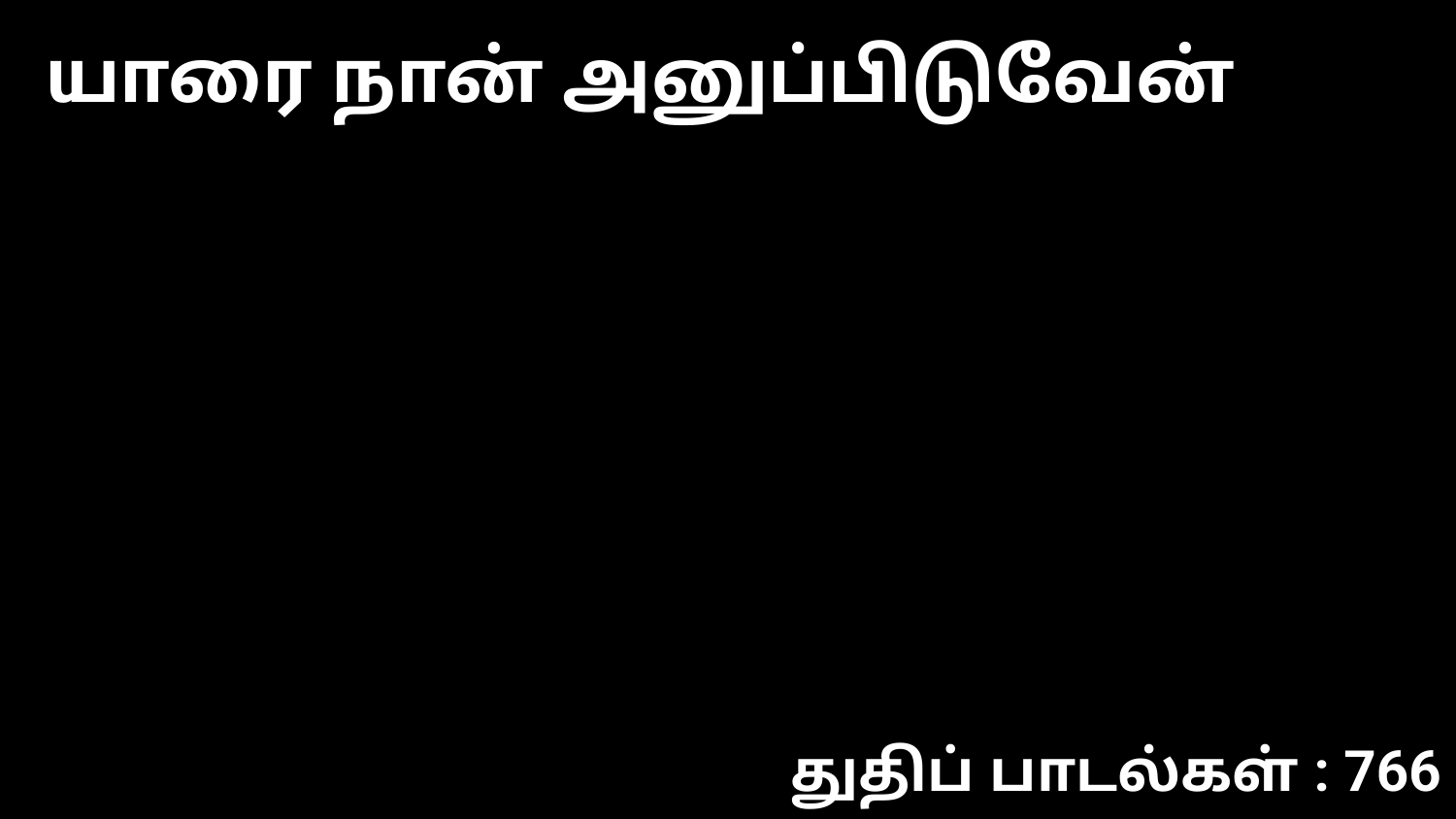

யாரை நான் அனுப்பிடுவேன்
துதிப் பாடல்கள் : 766